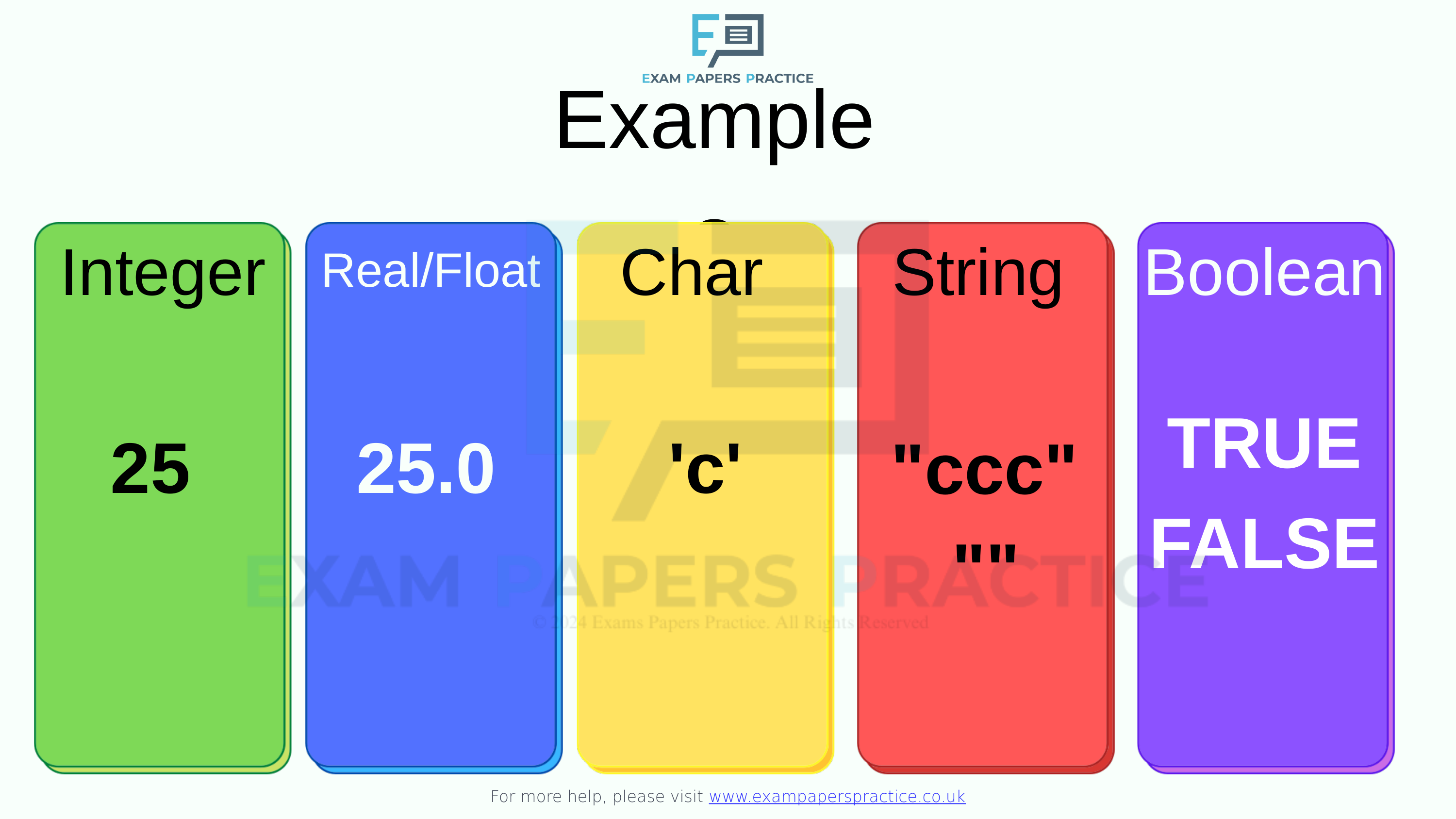

For more help, please visit www.exampaperspractice.co.uk
Examples
Integer
Char
String
Boolean

Real/Float
TRUE
FALSE
25
25.0
'c'
"ccc"
""